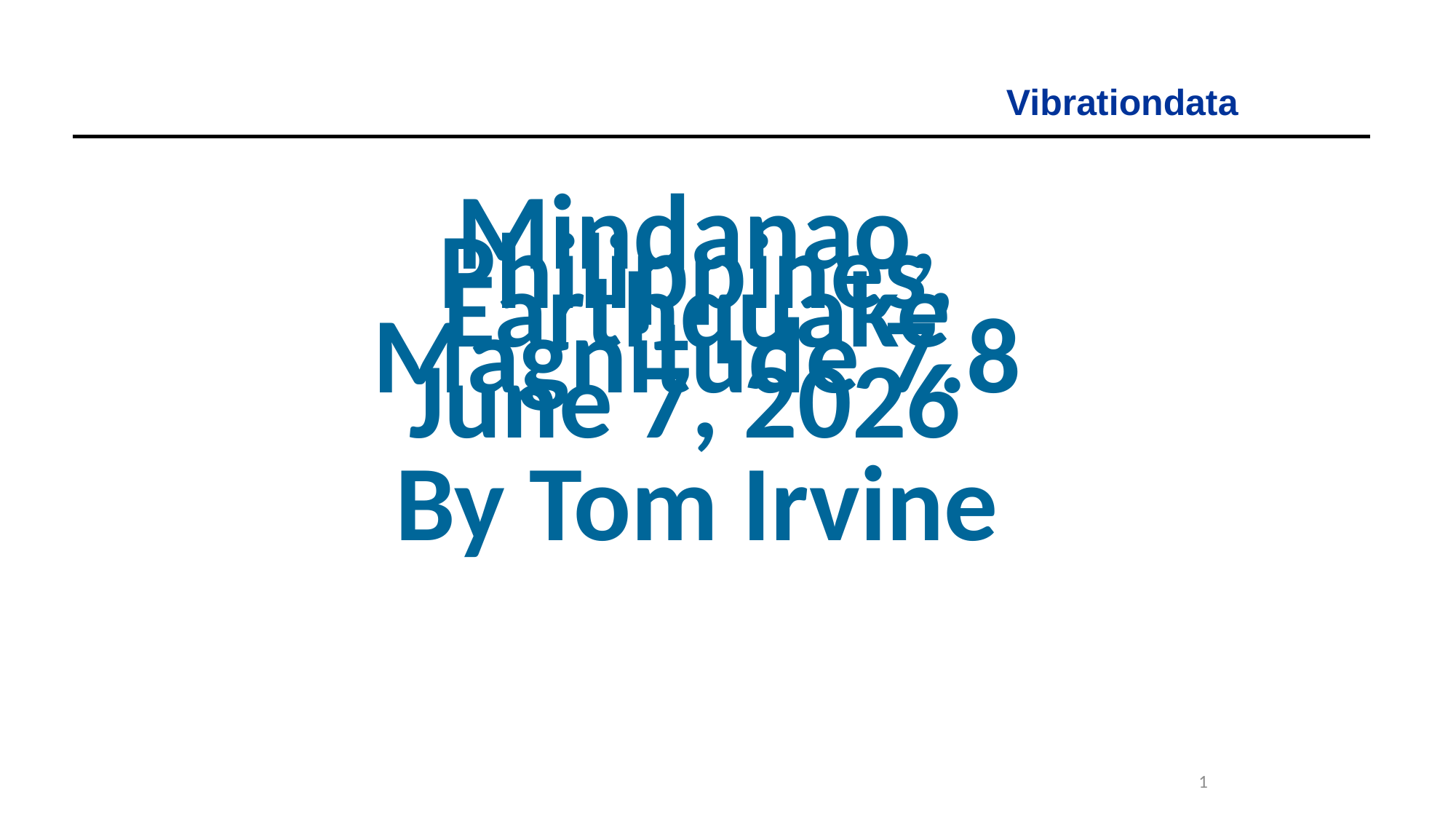

Mindanao, Philippines, Earthquake
Magnitude 7.8
June 7, 2026
By Tom Irvine

1